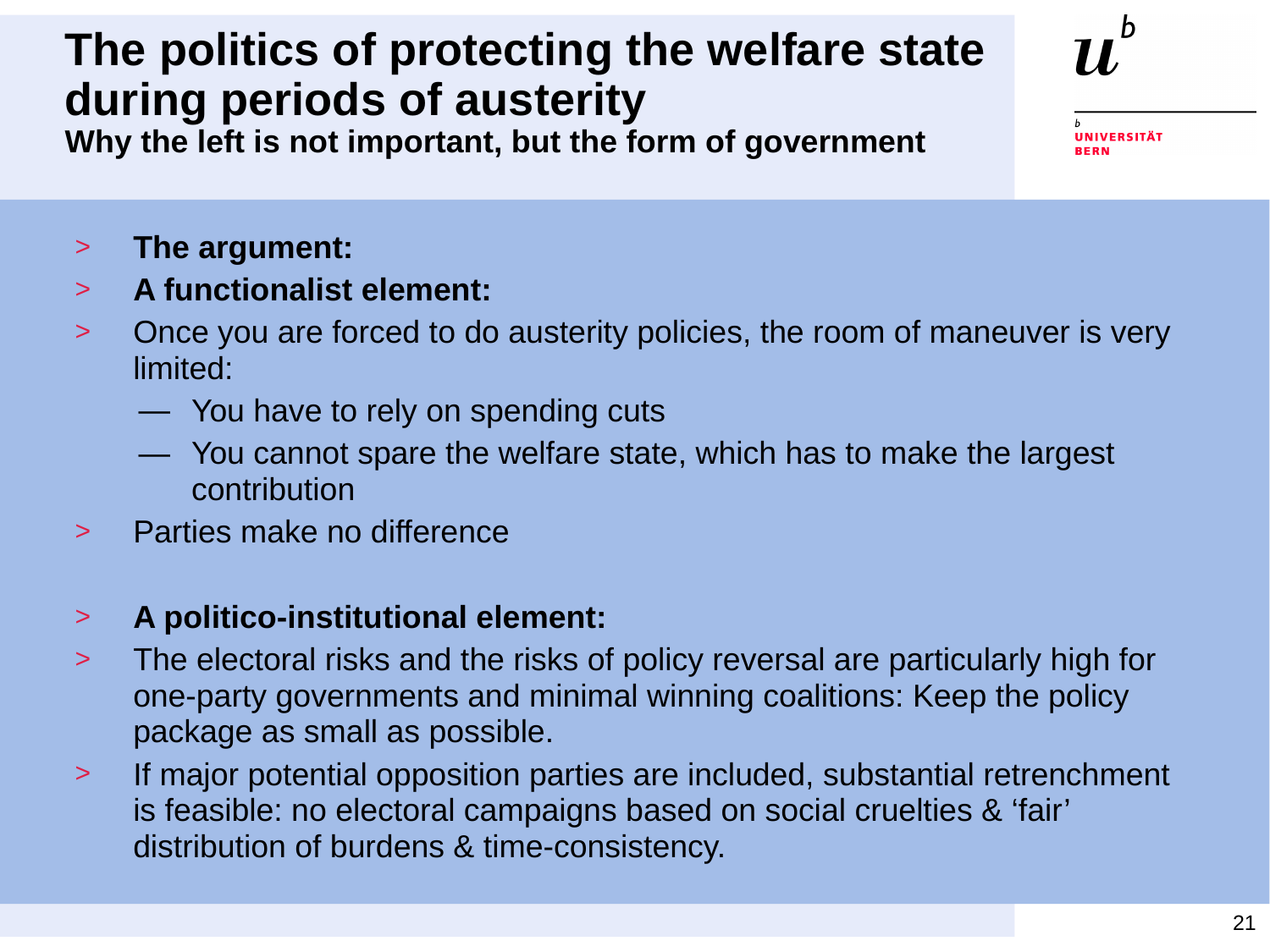

# The politics of protecting the welfare state during periods of austerity Why the left is not important, but the form of government
The argument:
A functionalist element:
Once you are forced to do austerity policies, the room of maneuver is very limited:
You have to rely on spending cuts
You cannot spare the welfare state, which has to make the largest contribution
Parties make no difference

A politico-institutional element:
The electoral risks and the risks of policy reversal are particularly high for one-party governments and minimal winning coalitions: Keep the policy package as small as possible.
If major potential opposition parties are included, substantial retrenchment is feasible: no electoral campaigns based on social cruelties & ‘fair’ distribution of burdens & time-consistency.
21